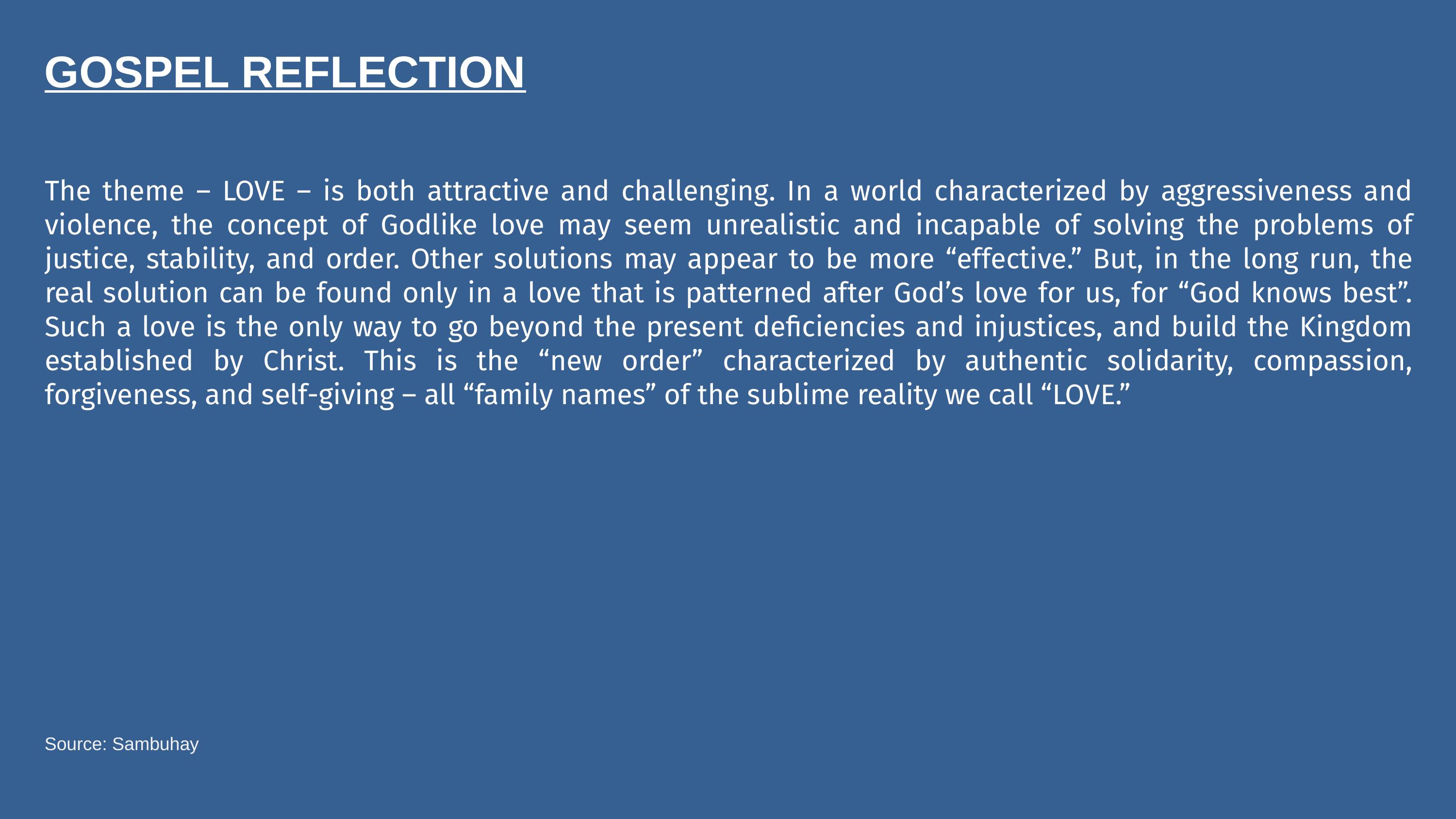

GOSPEL REFLECTION
The theme – LOVE – is both attractive and challenging. In a world characterized by aggressiveness and violence, the concept of Godlike love may seem unrealistic and incapable of solving the problems of justice, stability, and order. Other solutions may appear to be more “effective.” But, in the long run, the real solution can be found only in a love that is patterned after God’s love for us, for “God knows best”. Such a love is the only way to go beyond the present deficiencies and injustices, and build the Kingdom established by Christ. This is the “new order” characterized by authentic solidarity, compassion, forgiveness, and self-giving – all “family names” of the sublime reality we call “LOVE.”
Source: Sambuhay